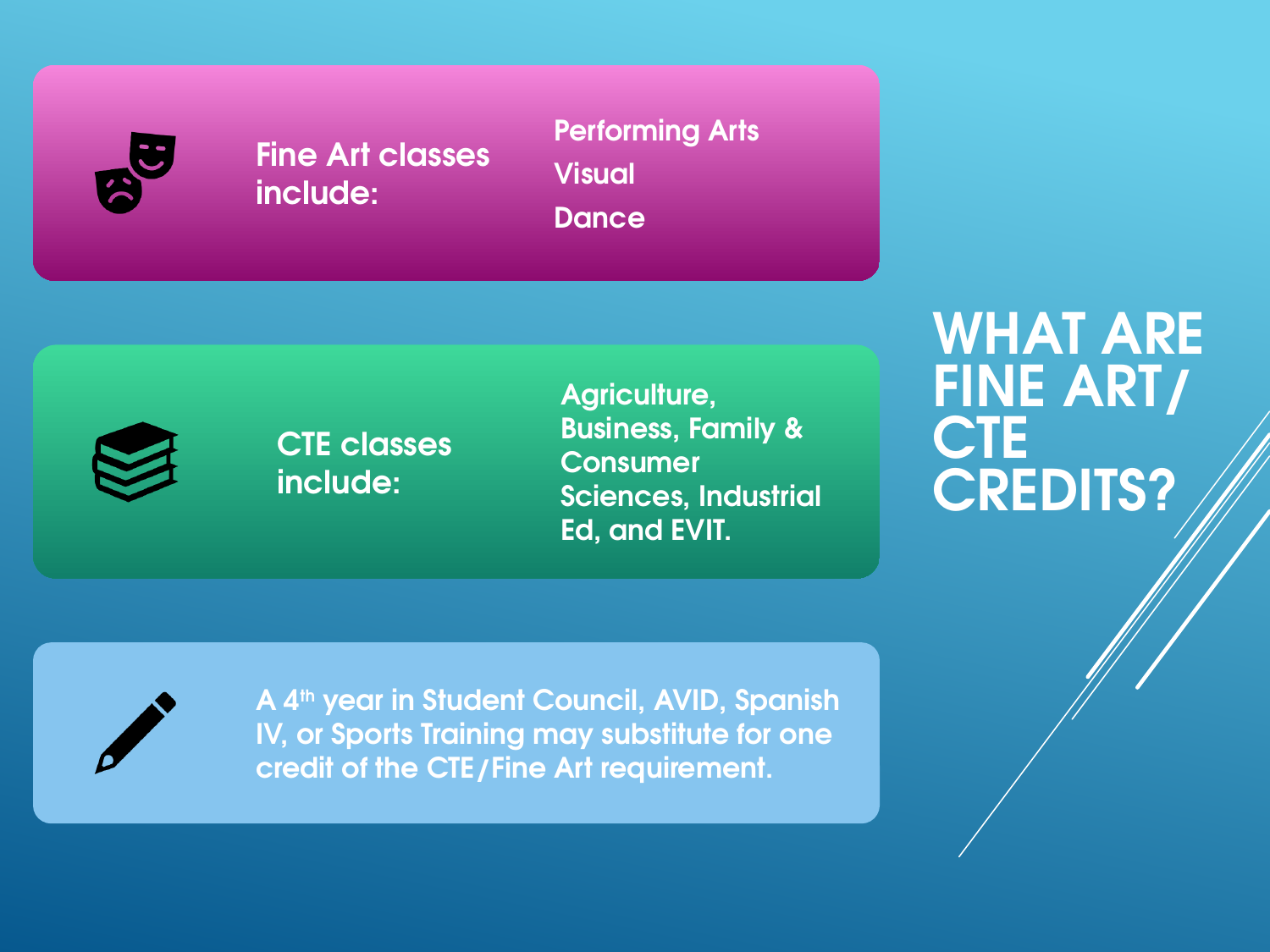

Fine Art classes include:
Performing Arts
Visual
Dance
CTE classes include:
Agriculture, Business, Family & Consumer Sciences, Industrial Ed, and EVIT.
A 4th year in Student Council, AVID, Spanish IV, or Sports Training may substitute for one credit of the CTE/Fine Art requirement.
# What are Fine ART/ CTE Credits?